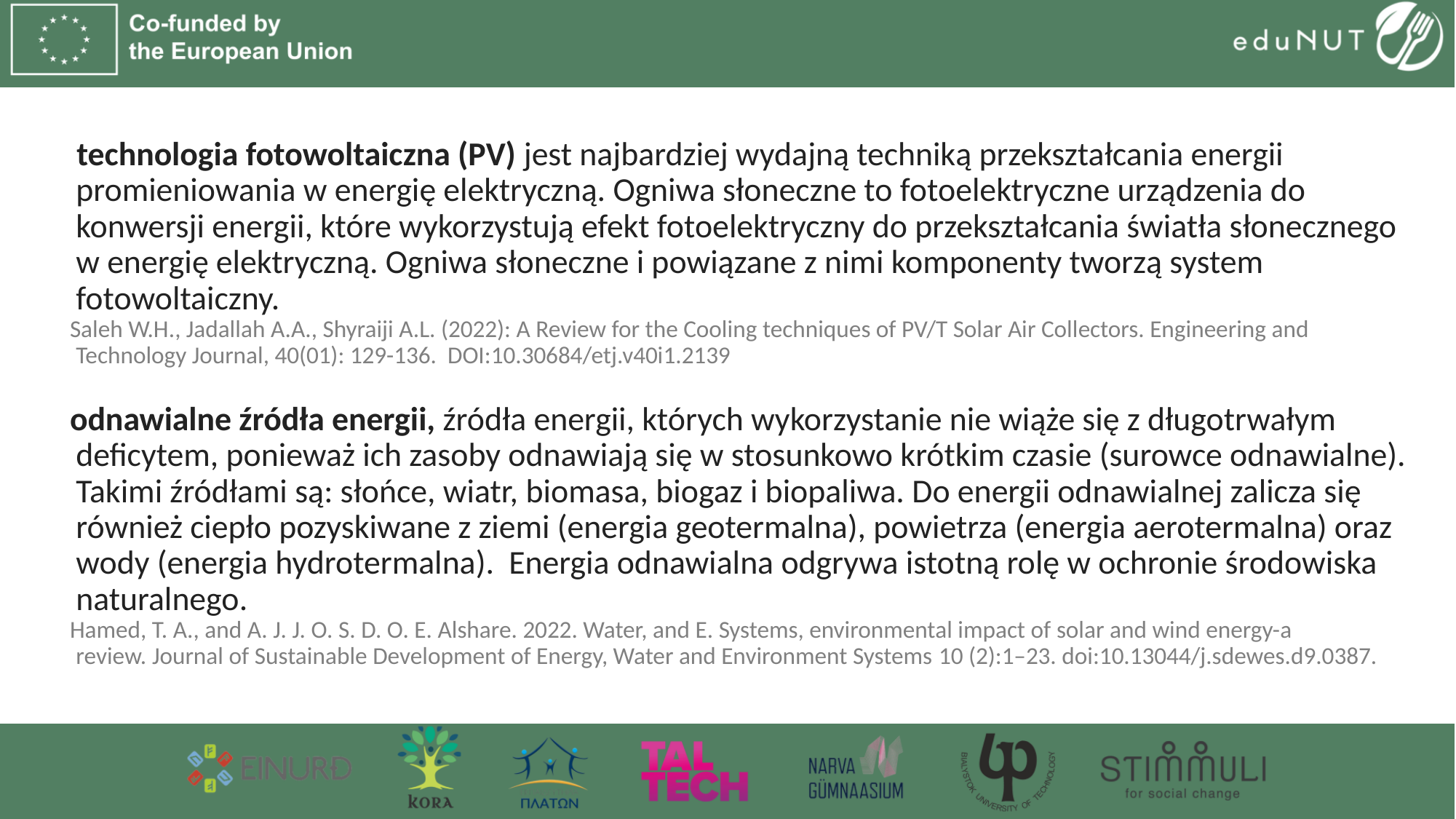

technologia fotowoltaiczna (PV) jest najbardziej wydajną techniką przekształcania energii promieniowania w energię elektryczną. Ogniwa słoneczne to fotoelektryczne urządzenia do konwersji energii, które wykorzystują efekt fotoelektryczny do przekształcania światła słonecznego w energię elektryczną. Ogniwa słoneczne i powiązane z nimi komponenty tworzą system fotowoltaiczny.
Saleh W.H., Jadallah A.A., Shyraiji A.L. (2022): A Review for the Cooling techniques of PV/T Solar Air Collectors. Engineering and Technology Journal, 40(01): 129-136.  DOI:10.30684/etj.v40i1.2139

odnawialne źródła energii, źródła energii, których wykorzystanie nie wiąże się z długotrwałym deficytem, ponieważ ich zasoby odnawiają się w stosunkowo krótkim czasie (surowce odnawialne). Takimi źródłami są: słońce, wiatr, biomasa, biogaz i biopaliwa. Do energii odnawialnej zalicza się również ciepło pozyskiwane z ziemi (energia geotermalna), powietrza (energia aerotermalna) oraz wody (energia hydrotermalna).  Energia odnawialna odgrywa istotną rolę w ochronie środowiska naturalnego.
Hamed, T. A., and A. J. J. O. S. D. O. E. Alshare. 2022. Water, and E. Systems, environmental impact of solar and wind energy-a review. Journal of Sustainable Development of Energy, Water and Environment Systems 10 (2):1–23. doi:10.13044/j.sdewes.d9.0387.